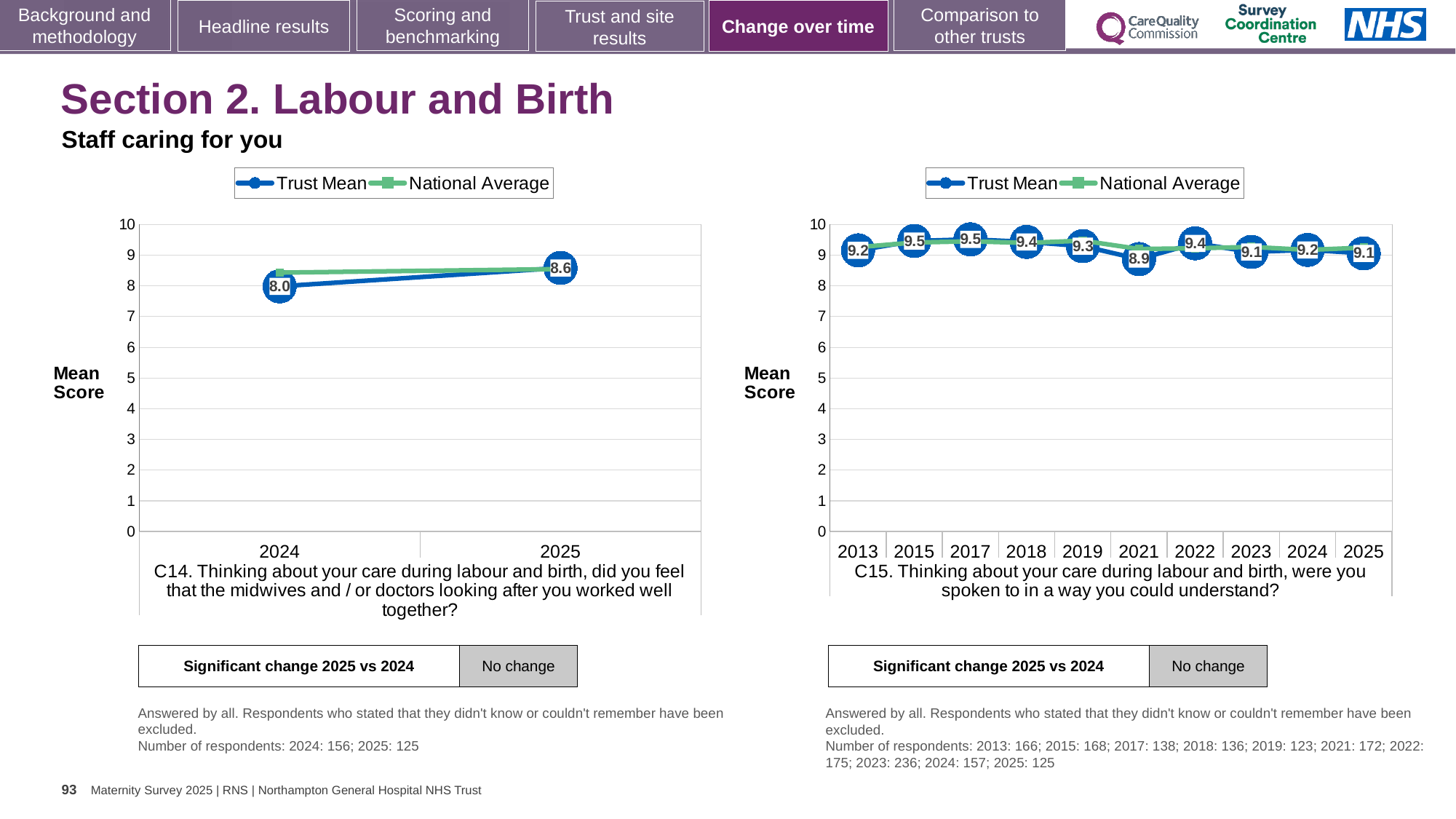

# Section 2. Labour and Birth
Staff caring for you

### Chart

| Category | Trust Mean | National Average |
|---|---|---|
| 2024 | 7.984760563624423 | 8.431016697527578 |
| 2025 | 8.584112393230855 | 8.544951171653345 |

### Chart

| Category | Trust Mean | National Average |
|---|---|---|
| 2013 | 9.155581961024449 | 9.258535596590805 |
| 2015 | 9.46020854940333 | 9.409742229346715 |
| 2017 | 9.513497465706076 | 9.449289429701974 |
| 2018 | 9.431418975114818 | 9.397500775451183 |
| 2019 | 9.294394698059666 | 9.469901084693326 |
| 2021 | 8.871422176774335 | 9.200061914772377 |
| 2022 | 9.384475748583919 | 9.22100492652572 |
| 2023 | 9.103181283080461 | 9.267720350519905 |
| 2024 | 9.170226785560581 | 9.170022553619239 |
| 2025 | 9.058451301724412 | 9.243114132285775 |
| Significant change 2025 vs 2024 | No change |
| --- | --- |
| Significant change 2025 vs 2024 | No change |
| --- | --- |
Answered by all. Respondents who stated that they didn't know or couldn't remember have been excluded.
Number of respondents: 2024: 156; 2025: 125
Answered by all. Respondents who stated that they didn't know or couldn't remember have been excluded.
Number of respondents: 2013: 166; 2015: 168; 2017: 138; 2018: 136; 2019: 123; 2021: 172; 2022: 175; 2023: 236; 2024: 157; 2025: 125
93